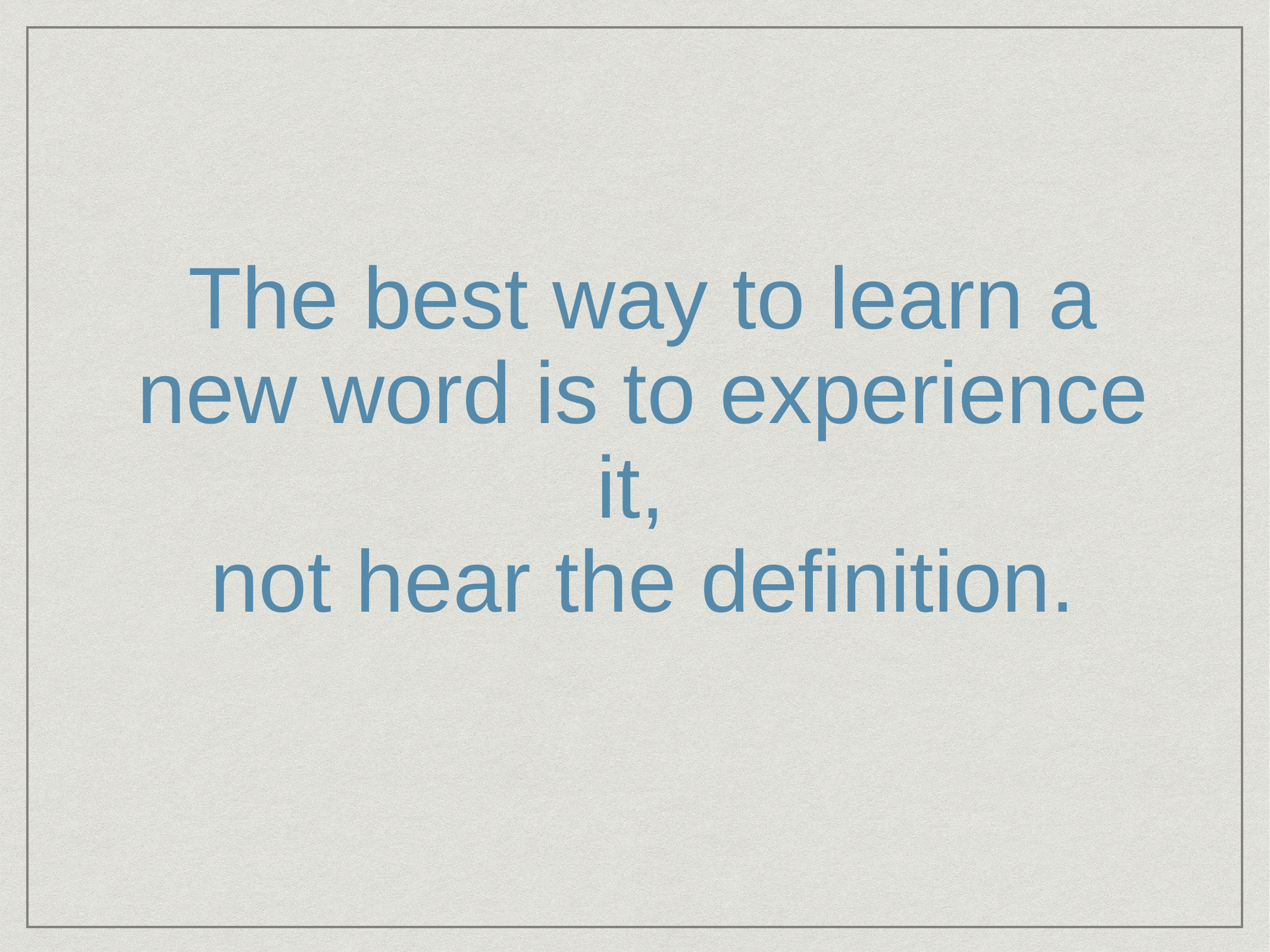

# The best way to learn a new word is to experience it,
not hear the definition.